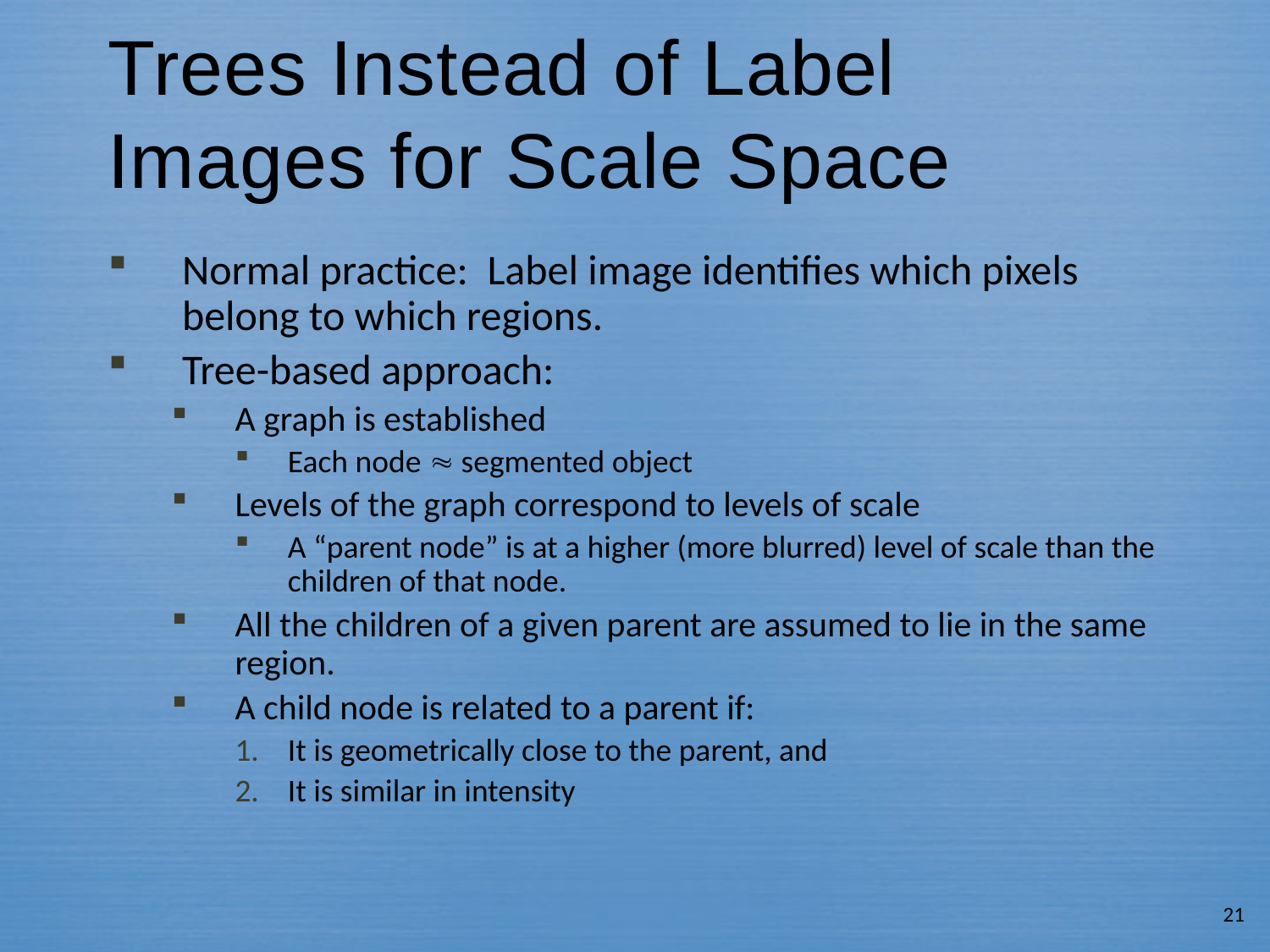

# Trees Instead of Label Images for Scale Space
Normal practice:  Label image identifies which pixels belong to which regions.
Tree-based approach:
A graph is established
Each node ≈ segmented object
Levels of the graph correspond to levels of scale
A “parent node” is at a higher (more blurred) level of scale than the children of that node.
All the children of a given parent are assumed to lie in the same region.
A child node is related to a parent if:
It is geometrically close to the parent, and
It is similar in intensity
21